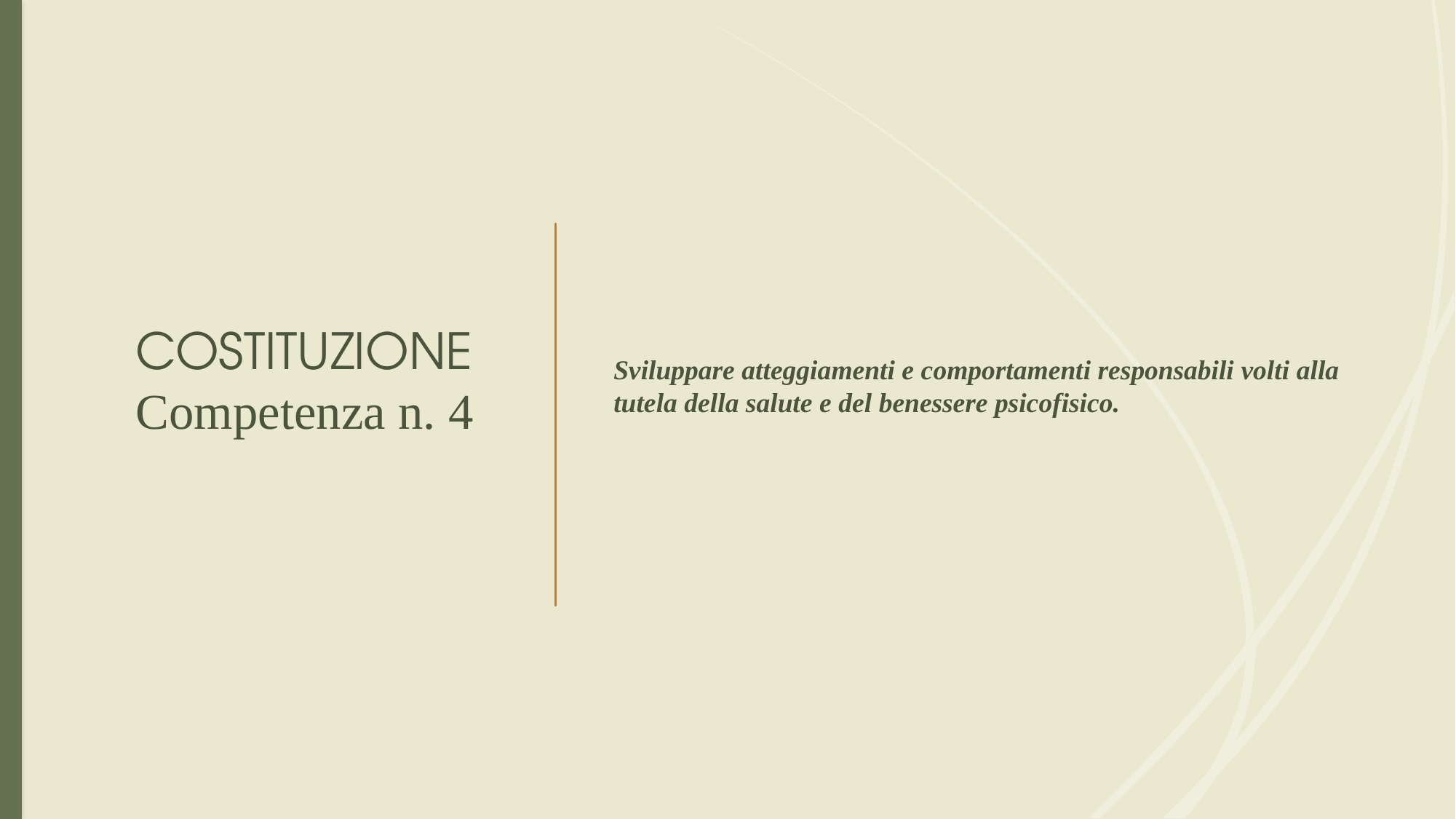

# COSTITUZIONE Competenza n. 4
Sviluppare atteggiamenti e comportamenti responsabili volti alla tutela della salute e del benessere psicofisico.